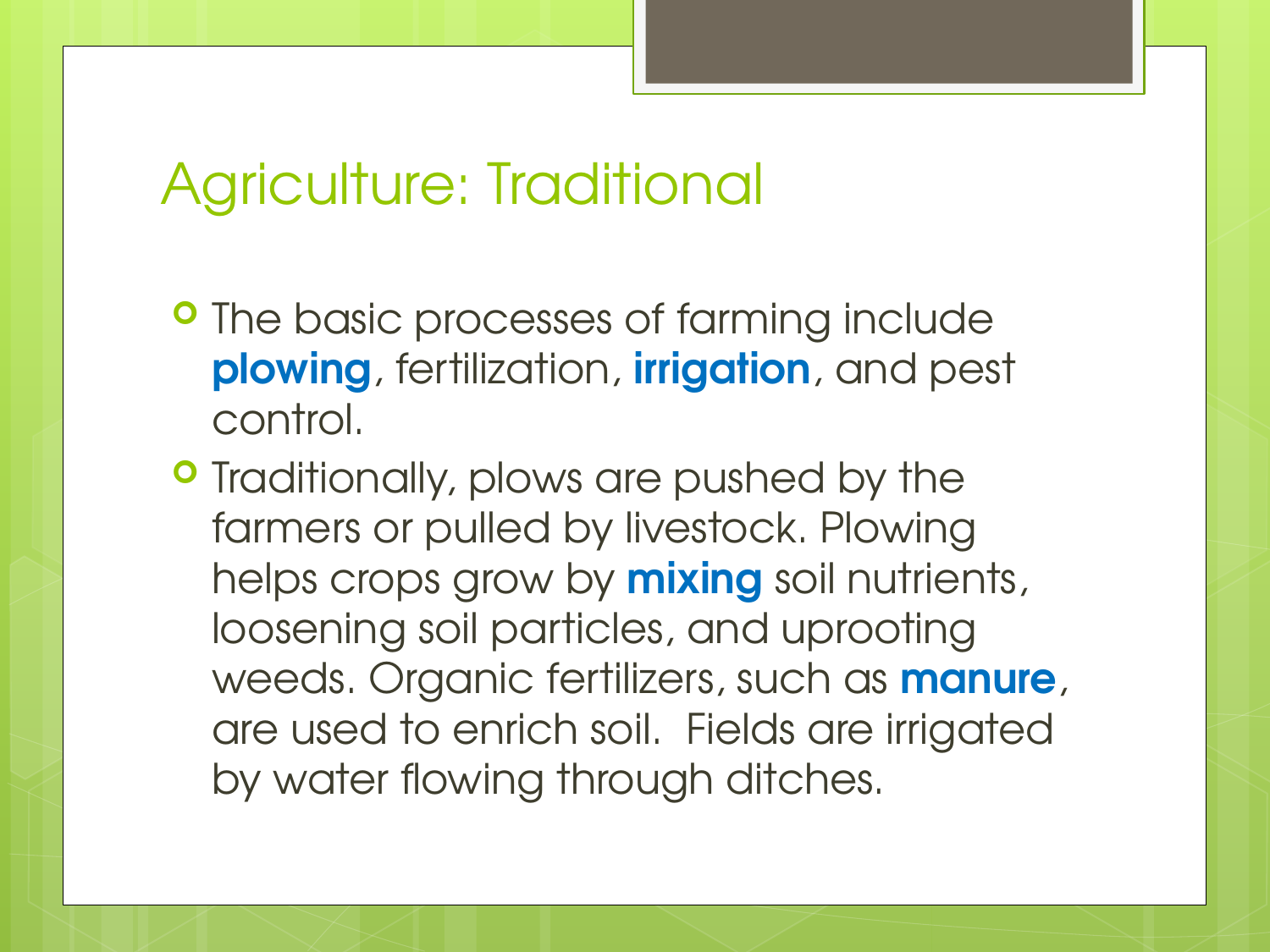

# Agriculture: Traditional
The basic processes of farming include plowing, fertilization, irrigation, and pest control.
Traditionally, plows are pushed by the farmers or pulled by livestock. Plowing helps crops grow by mixing soil nutrients, loosening soil particles, and uprooting weeds. Organic fertilizers, such as manure, are used to enrich soil.  Fields are irrigated by water flowing through ditches.